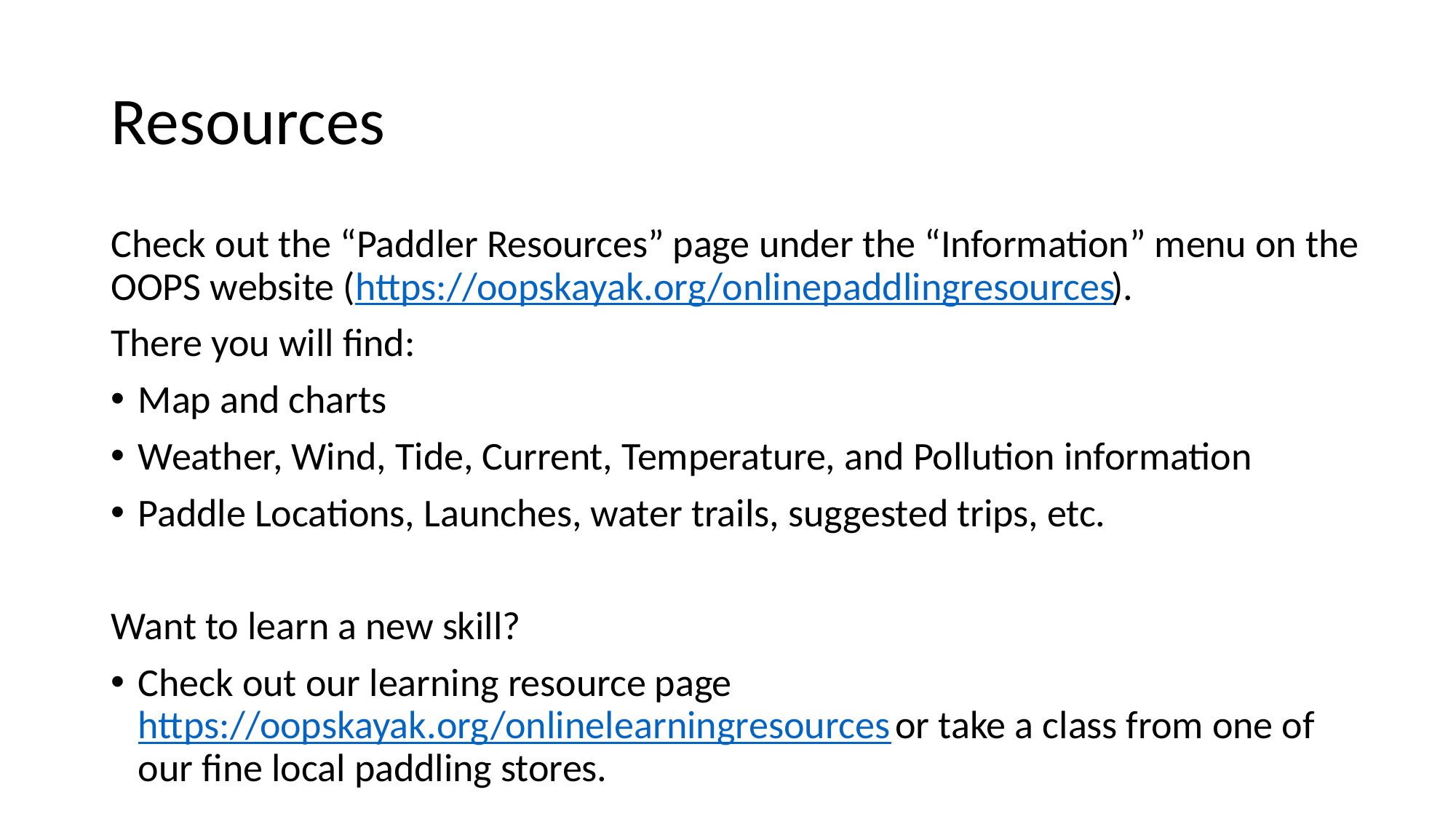

# Resources
Check out the “Paddler Resources” page under the “Information” menu on the OOPS website (https://oopskayak.org/onlinepaddlingresources).
There you will find:
Map and charts
Weather, Wind, Tide, Current, Temperature, and Pollution information
Paddle Locations, Launches, water trails, suggested trips, etc.

Want to learn a new skill?
Check out our learning resource page https://oopskayak.org/onlinelearningresources or take a class from one of our fine local paddling stores.